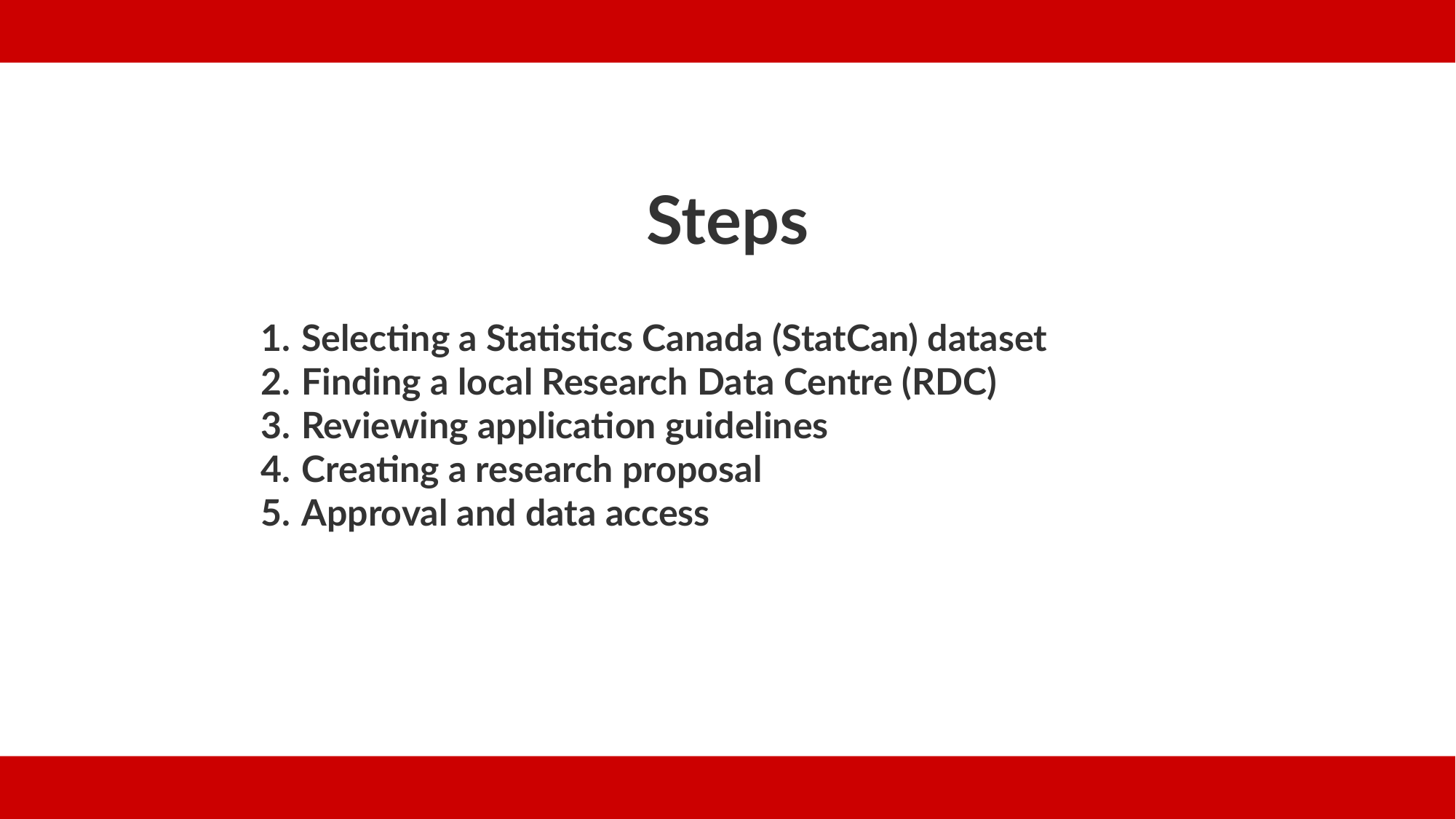

Steps
Selecting a Statistics Canada (StatCan) dataset
Finding a local Research Data Centre (RDC)
Reviewing application guidelines
Creating a research proposal
Approval and data access